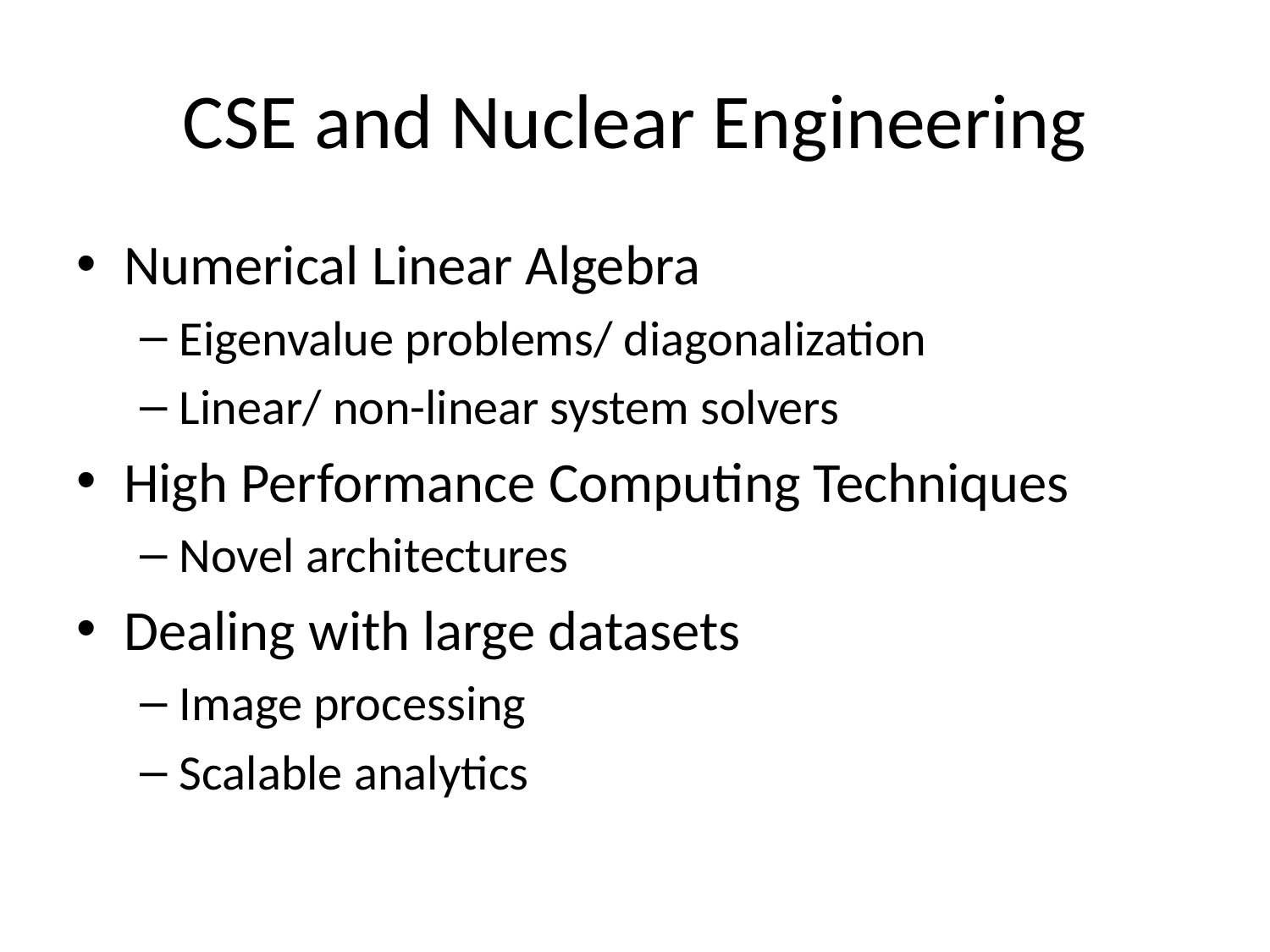

# CSE and Nuclear Engineering
Numerical Linear Algebra
Eigenvalue problems/ diagonalization
Linear/ non-linear system solvers
High Performance Computing Techniques
Novel architectures
Dealing with large datasets
Image processing
Scalable analytics